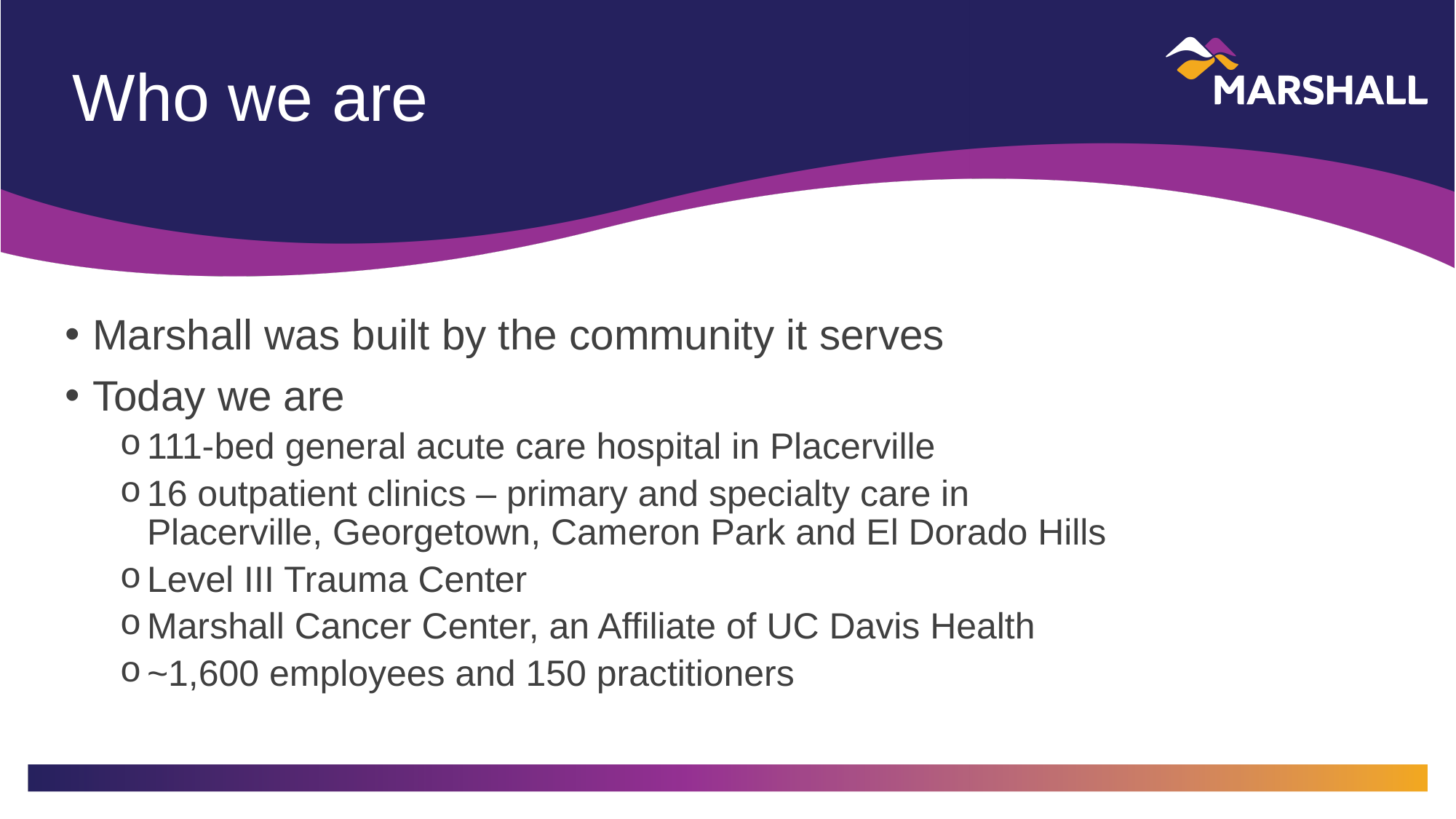

# Who we are
Marshall was built by the community it serves
Today we are
111-bed general acute care hospital in Placerville
16 outpatient clinics – primary and specialty care in Placerville, Georgetown, Cameron Park and El Dorado Hills
Level III Trauma Center
Marshall Cancer Center, an Affiliate of UC Davis Health
~1,600 employees and 150 practitioners